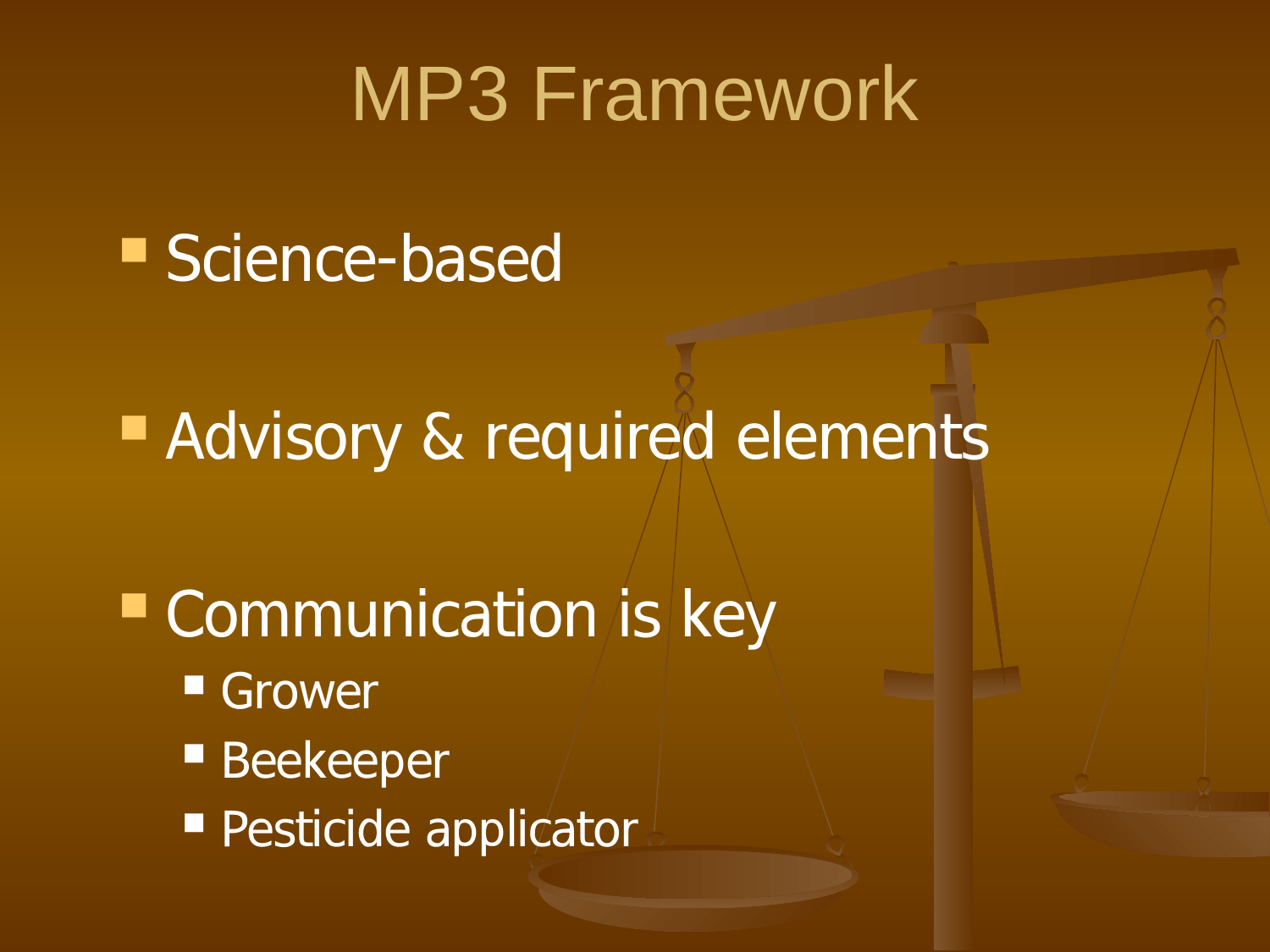

# MP3 Framework
Science-based

Advisory & required elements

Communication is key
Grower
Beekeeper
Pesticide applicator